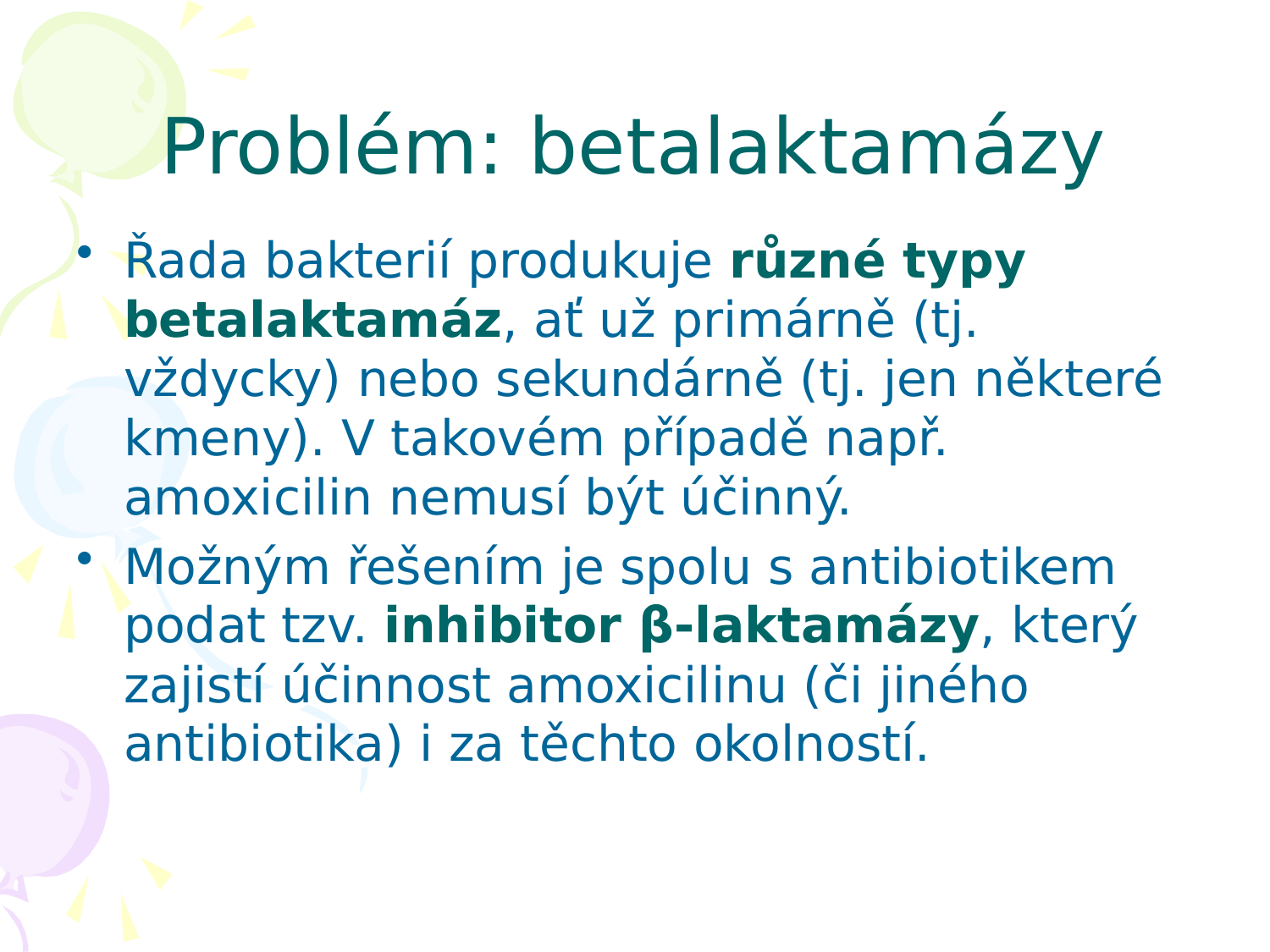

# Problém: betalaktamázy
Řada bakterií produkuje různé typy betalaktamáz, ať už primárně (tj. vždycky) nebo sekundárně (tj. jen některé kmeny). V takovém případě např. amoxicilin nemusí být účinný.
Možným řešením je spolu s antibiotikem podat tzv. inhibitor β-laktamázy, který zajistí účinnost amoxicilinu (či jiného antibiotika) i za těchto okolností.